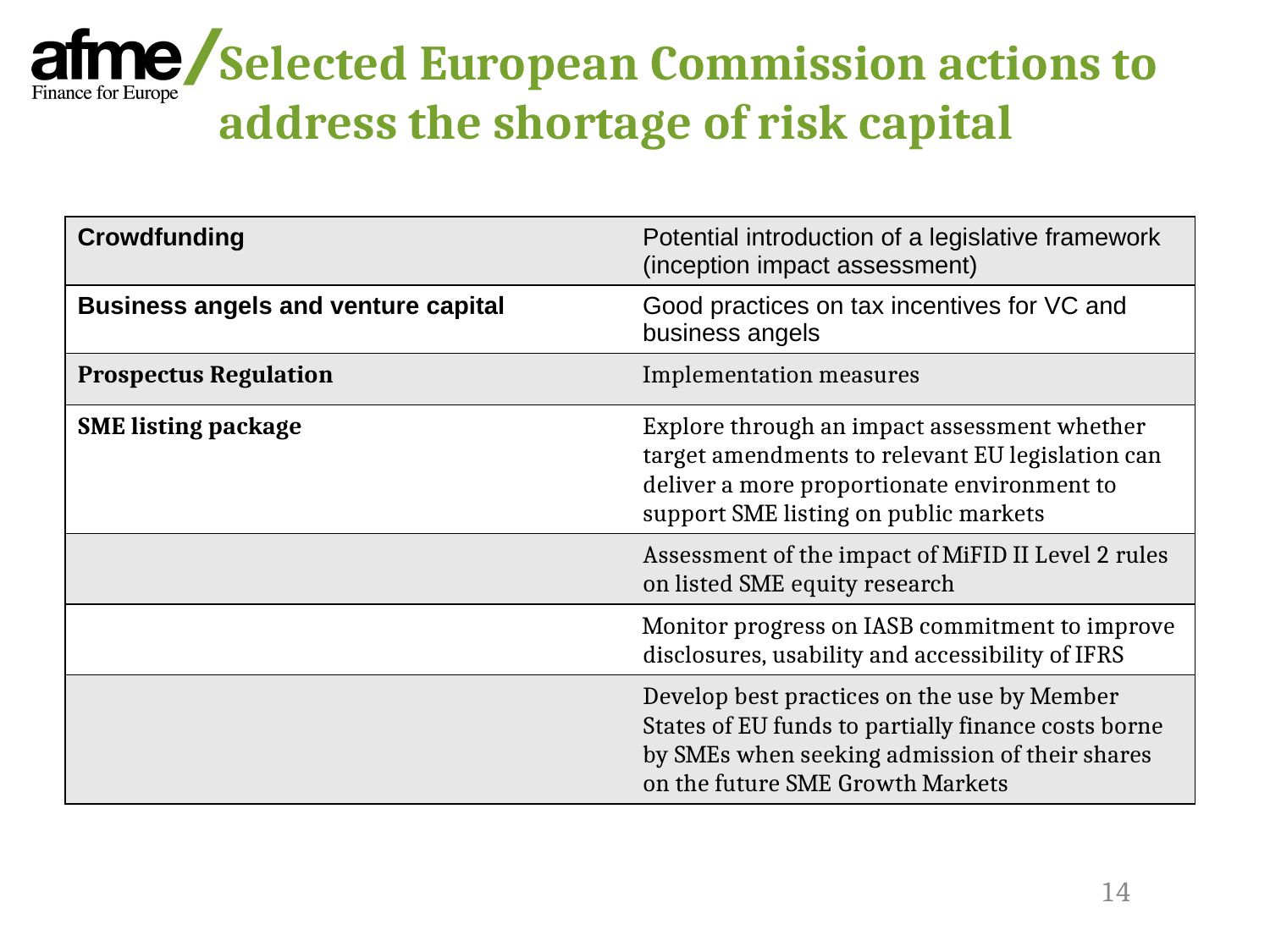

Selected European Commission actions to address the shortage of risk capital
| Crowdfunding | Potential introduction of a legislative framework (inception impact assessment) |
| --- | --- |
| Business angels and venture capital | Good practices on tax incentives for VC and business angels |
| Prospectus Regulation | Implementation measures |
| SME listing package | Explore through an impact assessment whether target amendments to relevant EU legislation can deliver a more proportionate environment to support SME listing on public markets |
|  | Assessment of the impact of MiFID II Level 2 rules on listed SME equity research |
|  | Monitor progress on IASB commitment to improve disclosures, usability and accessibility of IFRS |
|  | Develop best practices on the use by Member States of EU funds to partially finance costs borne by SMEs when seeking admission of their shares on the future SME Growth Markets |